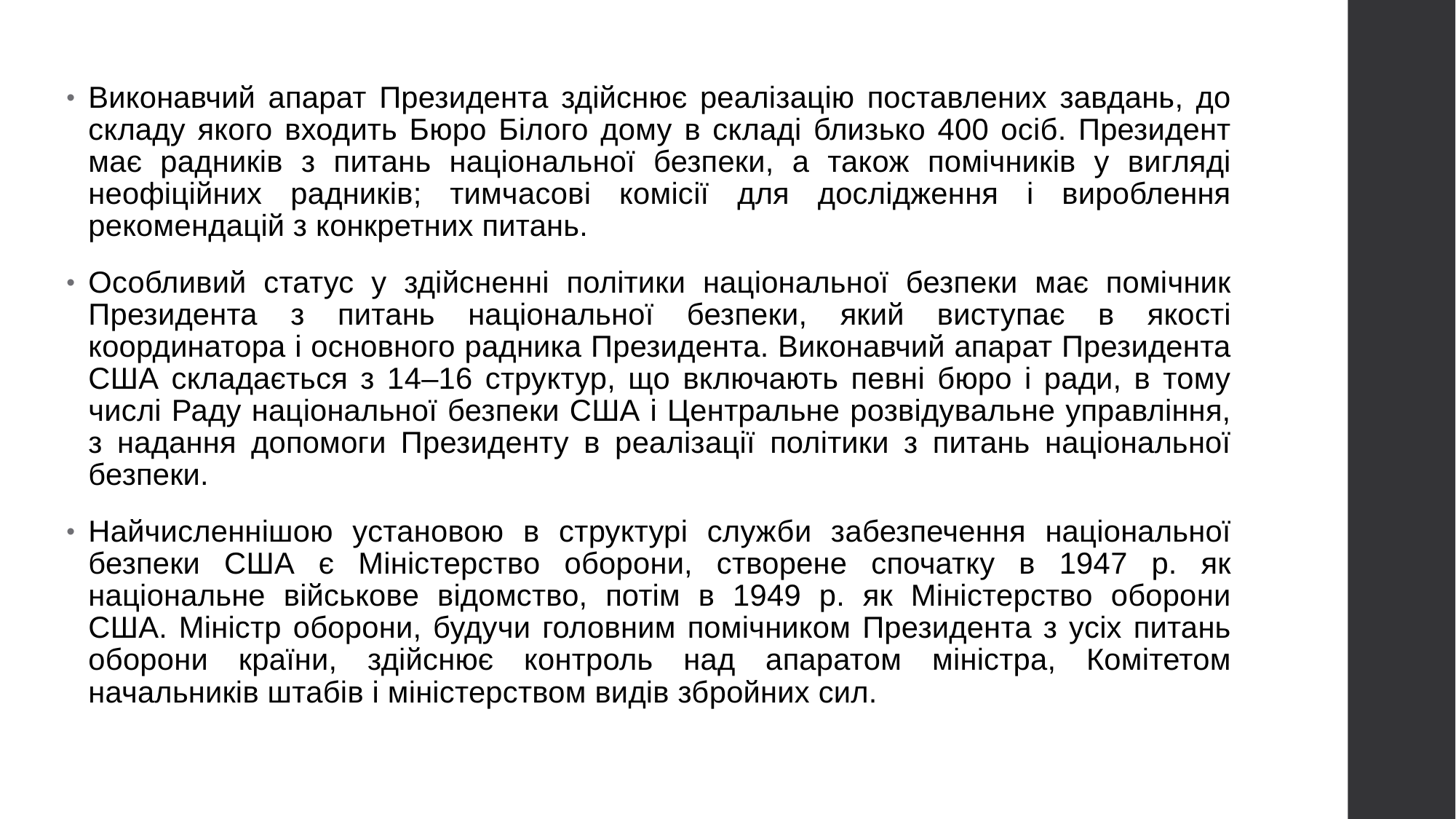

Виконавчий апарат Президента здійснює реалізацію поставлених завдань, до складу якого входить Бюро Білого дому в складі близько 400 осіб. Президент має радників з питань національної безпеки, а також помічників у вигляді неофіційних радників; тимчасові комісії для дослідження і вироблення рекомендацій з конкретних питань.
Особливий статус у здійсненні політики національної безпеки має помічник Президента з питань національної безпеки, який виступає в якості координатора і основного радника Президента. Виконавчий апарат Президента США складається з 14–16 структур, що включають певні бюро і ради, в тому числі Раду національної безпеки США і Центральне розвідувальне управління, з надання допомоги Президенту в реалізації політики з питань національної безпеки.
Найчисленнішою установою в структурі служби забезпечення національної безпеки США є Міністерство оборони, створене спочатку в 1947 р. як національне військове відомство, потім в 1949 р. як Міністерство оборони США. Міністр оборони, будучи головним помічником Президента з усіх питань оборони країни, здійснює контроль над апаратом міністра, Комітетом начальників штабів і міністерством видів збройних сил.